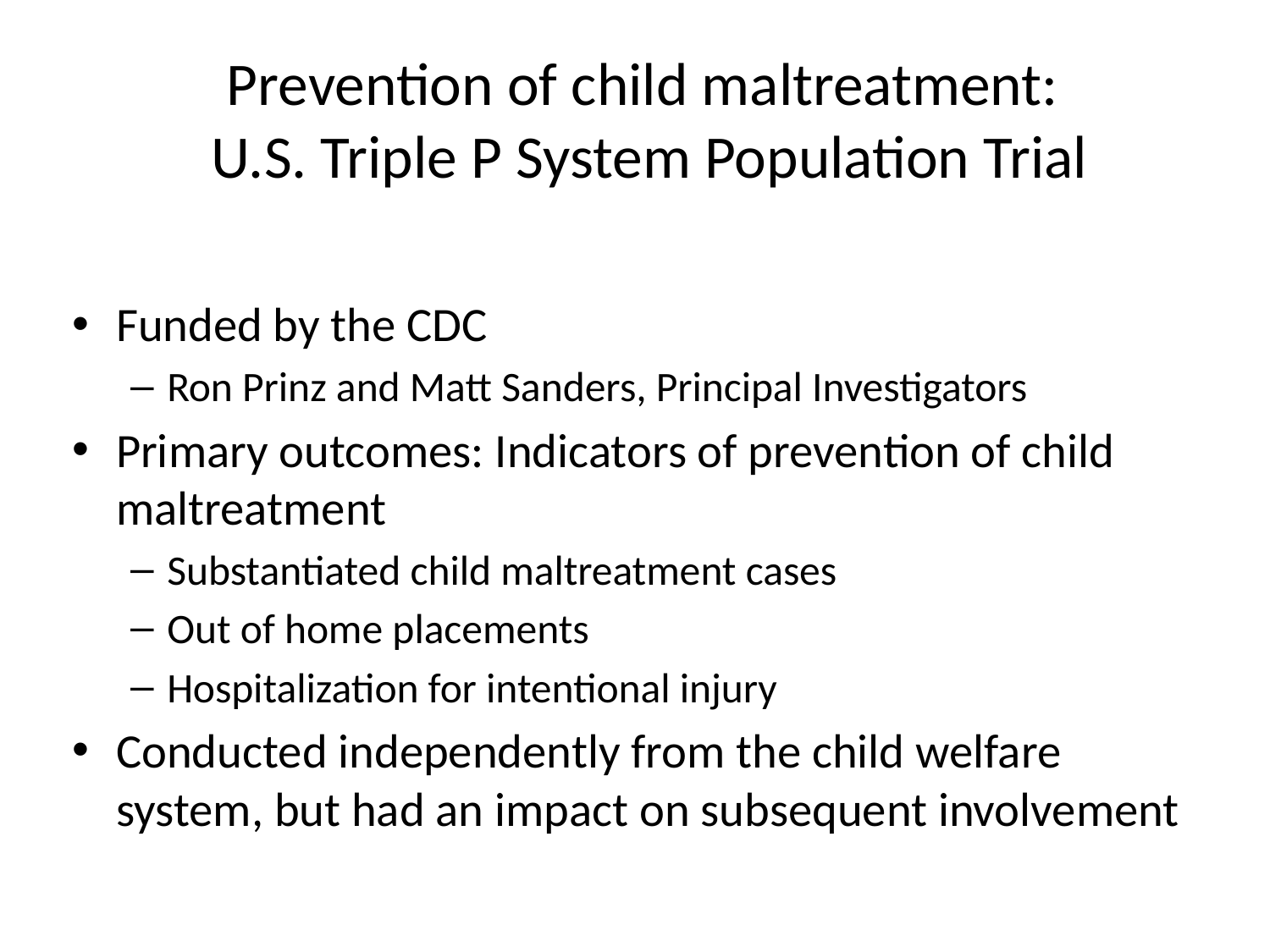

# Prevention of child maltreatment: U.S. Triple P System Population Trial
Funded by the CDC
Ron Prinz and Matt Sanders, Principal Investigators
Primary outcomes: Indicators of prevention of child maltreatment
Substantiated child maltreatment cases
Out of home placements
Hospitalization for intentional injury
Conducted independently from the child welfare system, but had an impact on subsequent involvement